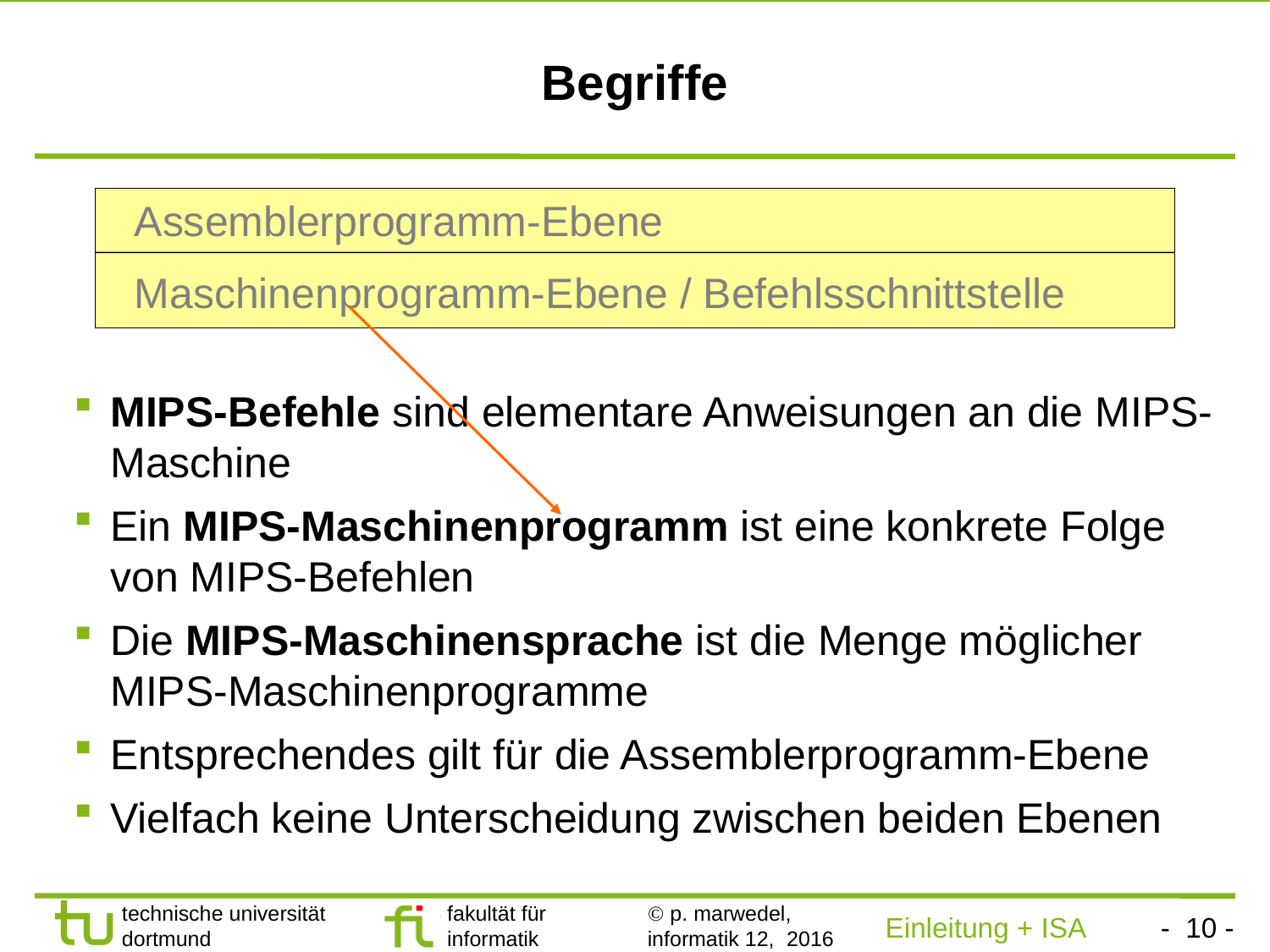

# Begriffe
Assemblerprogramm-Ebene
Maschinenprogramm-Ebene / Befehlsschnittstelle

MIPS-Befehle sind elementare Anweisungen an die MIPS-Maschine
Ein MIPS-Maschinenprogramm ist eine konkrete Folge von MIPS-Befehlen
Die MIPS-Maschinensprache ist die Menge möglicher MIPS-Maschinenprogramme
Entsprechendes gilt für die Assemblerprogramm-Ebene
Vielfach keine Unterscheidung zwischen beiden Ebenen